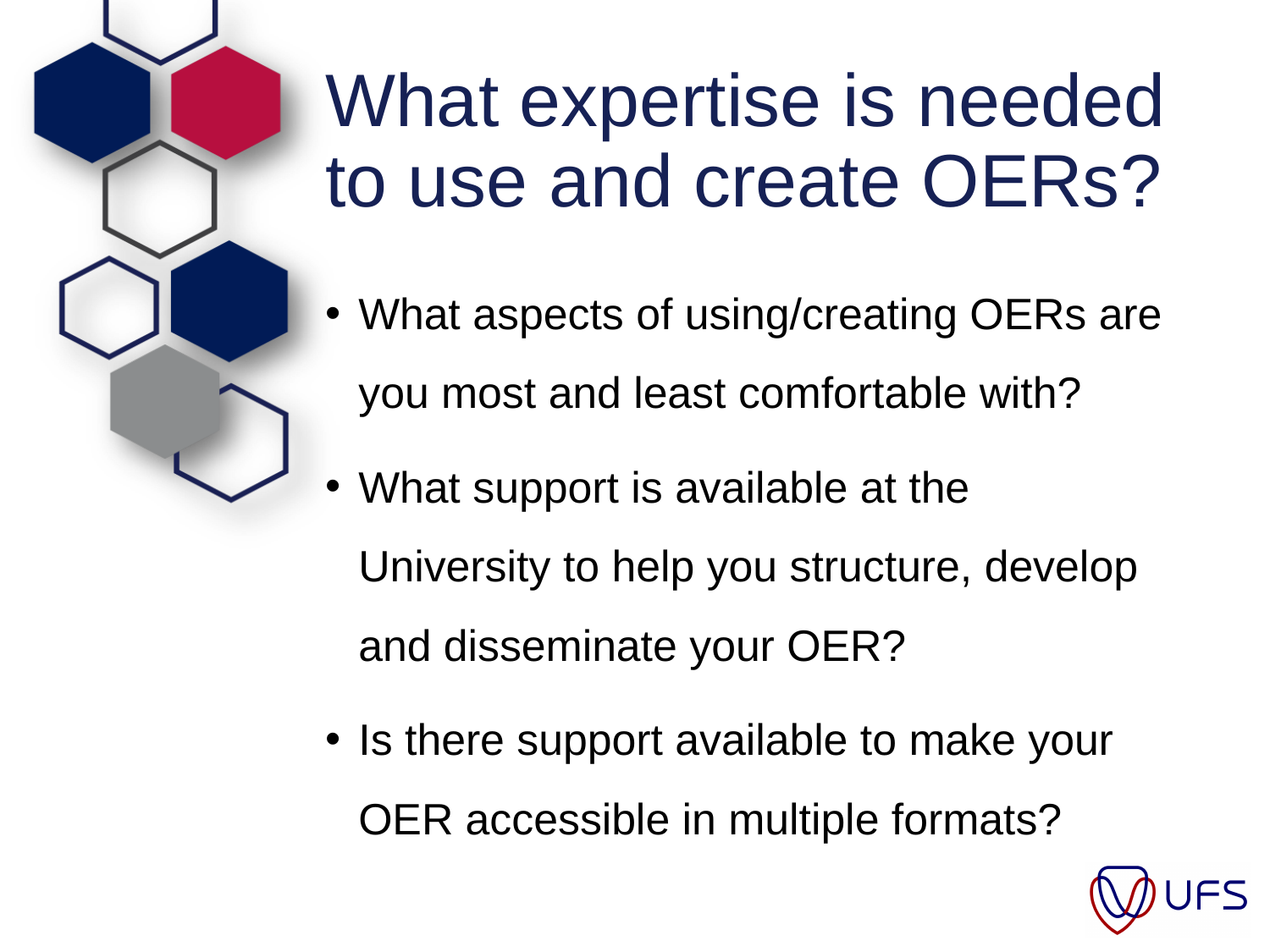

# What expertise is needed to use and create OERs?
What aspects of using/creating OERs are you most and least comfortable with?
What support is available at the University to help you structure, develop and disseminate your OER?
Is there support available to make your OER accessible in multiple formats?